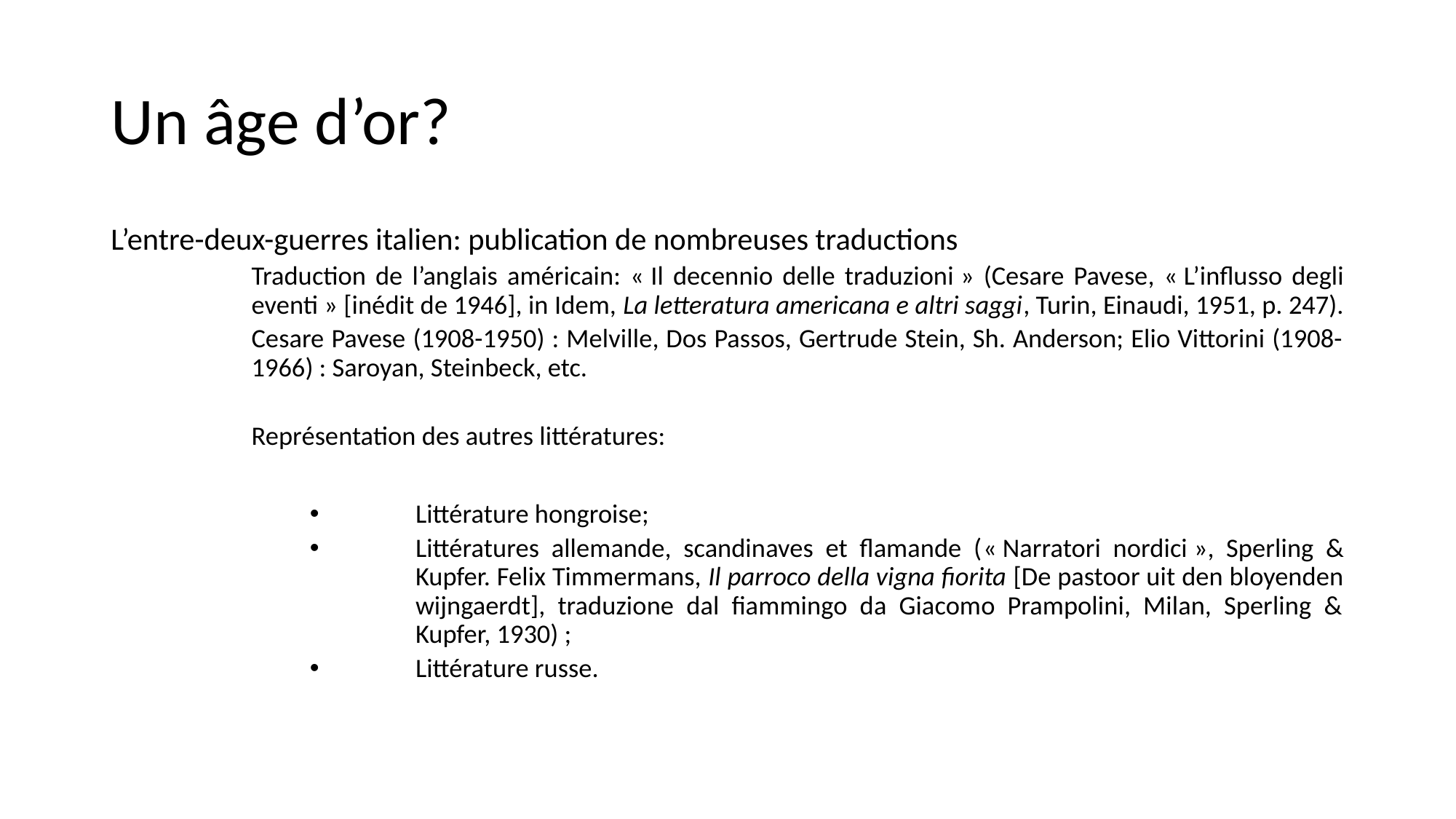

# Un âge d’or?
L’entre-deux-guerres italien: publication de nombreuses traductions
Traduction de l’anglais américain: « Il decennio delle traduzioni » (Cesare Pavese, « L’influsso degli eventi » [inédit de 1946], in Idem, La letteratura americana e altri saggi, Turin, Einaudi, 1951, p. 247).
Cesare Pavese (1908-1950) : Melville, Dos Passos, Gertrude Stein, Sh. Anderson; Elio Vittorini (1908-1966) : Saroyan, Steinbeck, etc.

Représentation des autres littératures:

Littérature hongroise;
Littératures allemande, scandinaves et flamande (« Narratori nordici », Sperling & Kupfer. Felix Timmermans, Il parroco della vigna fiorita [De pastoor uit den bloyenden wijngaerdt], traduzione dal fiammingo da Giacomo Prampolini, Milan, Sperling & Kupfer, 1930) ;
Littérature russe.